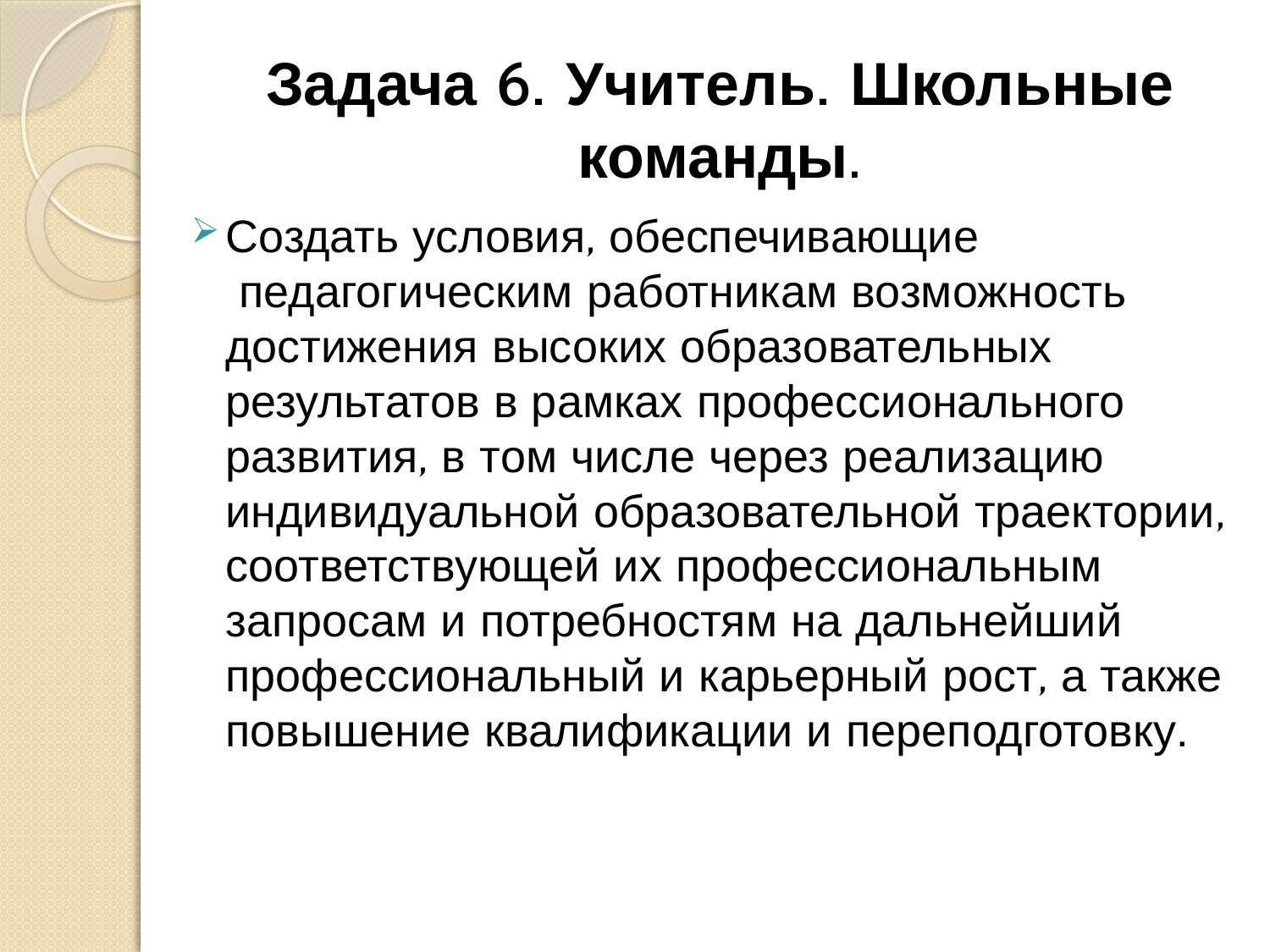

# Задача 6. Учитель. Школьные команды.
Создать условия, обеспечивающие  педагогическим работникам возможность достижения высоких образовательных результатов в рамках профессионального развития, в том числе через реализацию индивидуальной образовательной траектории, соответствующей их профессиональным запросам и потребностям на дальнейший профессиональный и карьерный рост, а также повышение квалификации и переподготовку.